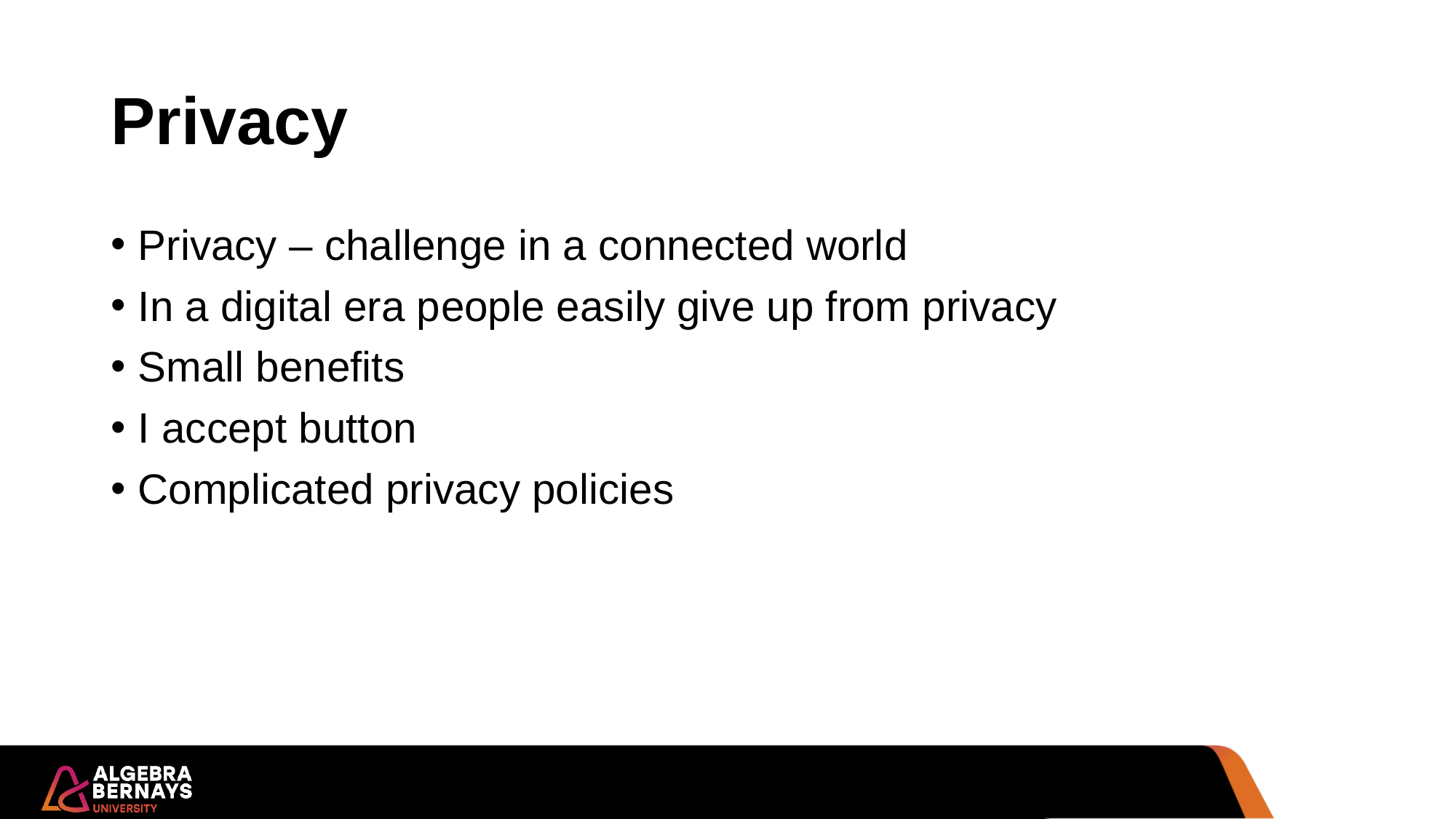

# Privacy
Privacy – challenge in a connected world
In a digital era people easily give up from privacy
Small benefits
I accept button
Complicated privacy policies